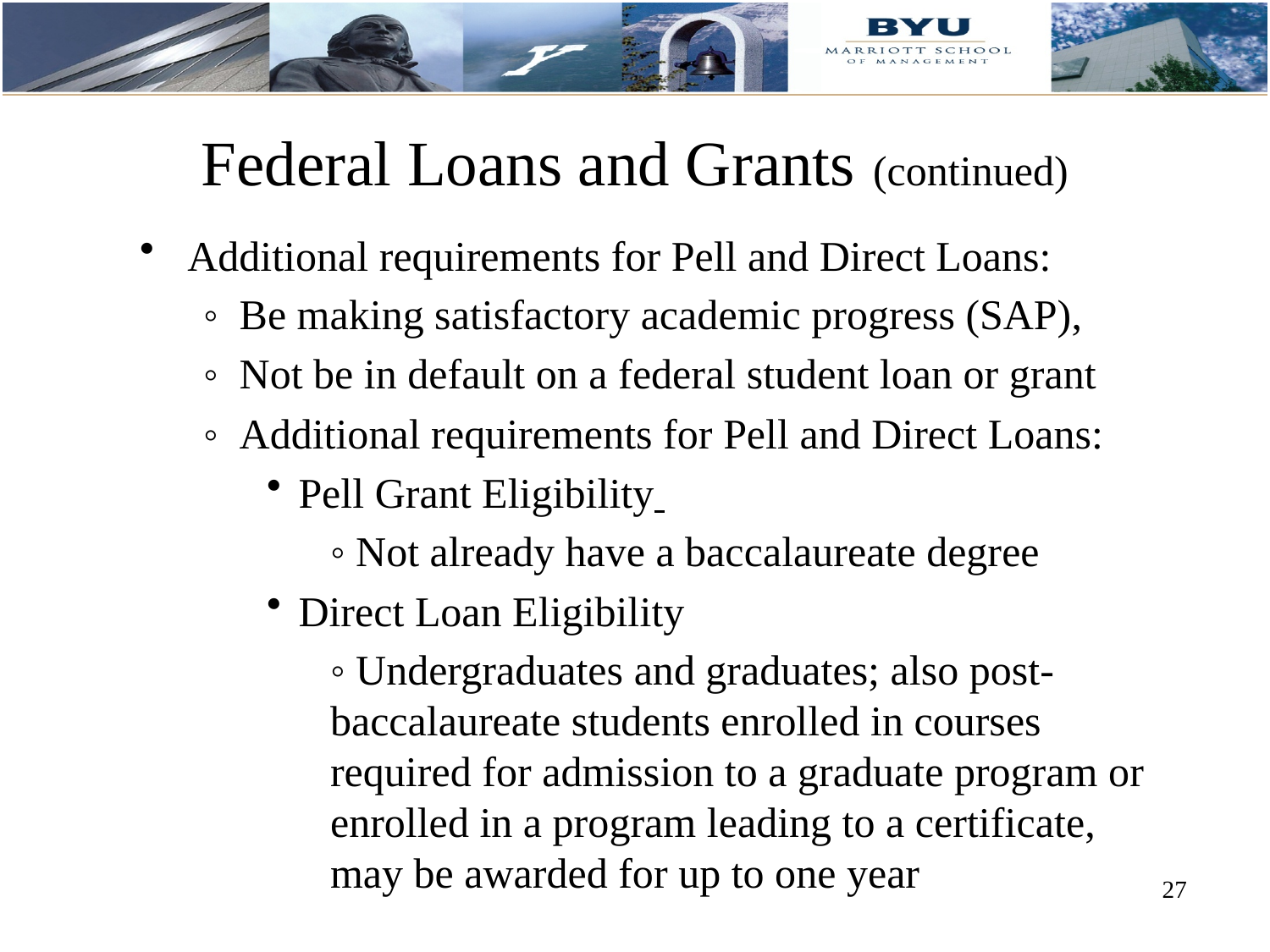

# Federal Loans and Grants (continued)
Additional requirements for Pell and Direct Loans:
◦  Be making satisfactory academic progress (SAP),
◦  Not be in default on a federal student loan or grant
◦  Additional requirements for Pell and Direct Loans:
Pell Grant Eligibility
◦ Not already have a baccalaureate degree
Direct Loan Eligibility
◦ Undergraduates and graduates; also post-baccalaureate students enrolled in courses required for admission to a graduate program or enrolled in a program leading to a certificate, may be awarded for up to one year